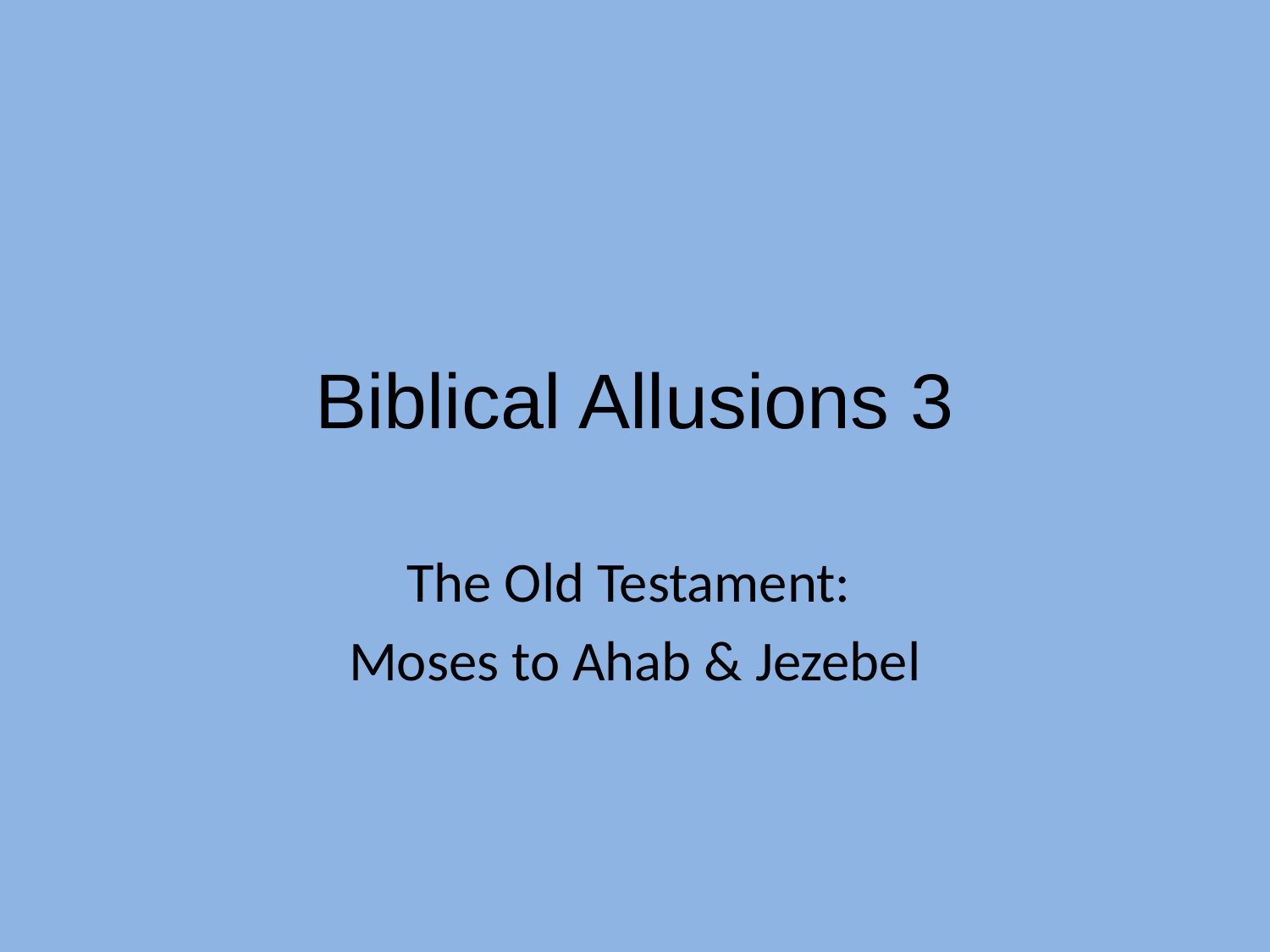

# Biblical Allusions 3
The Old Testament:
Moses to Ahab & Jezebel